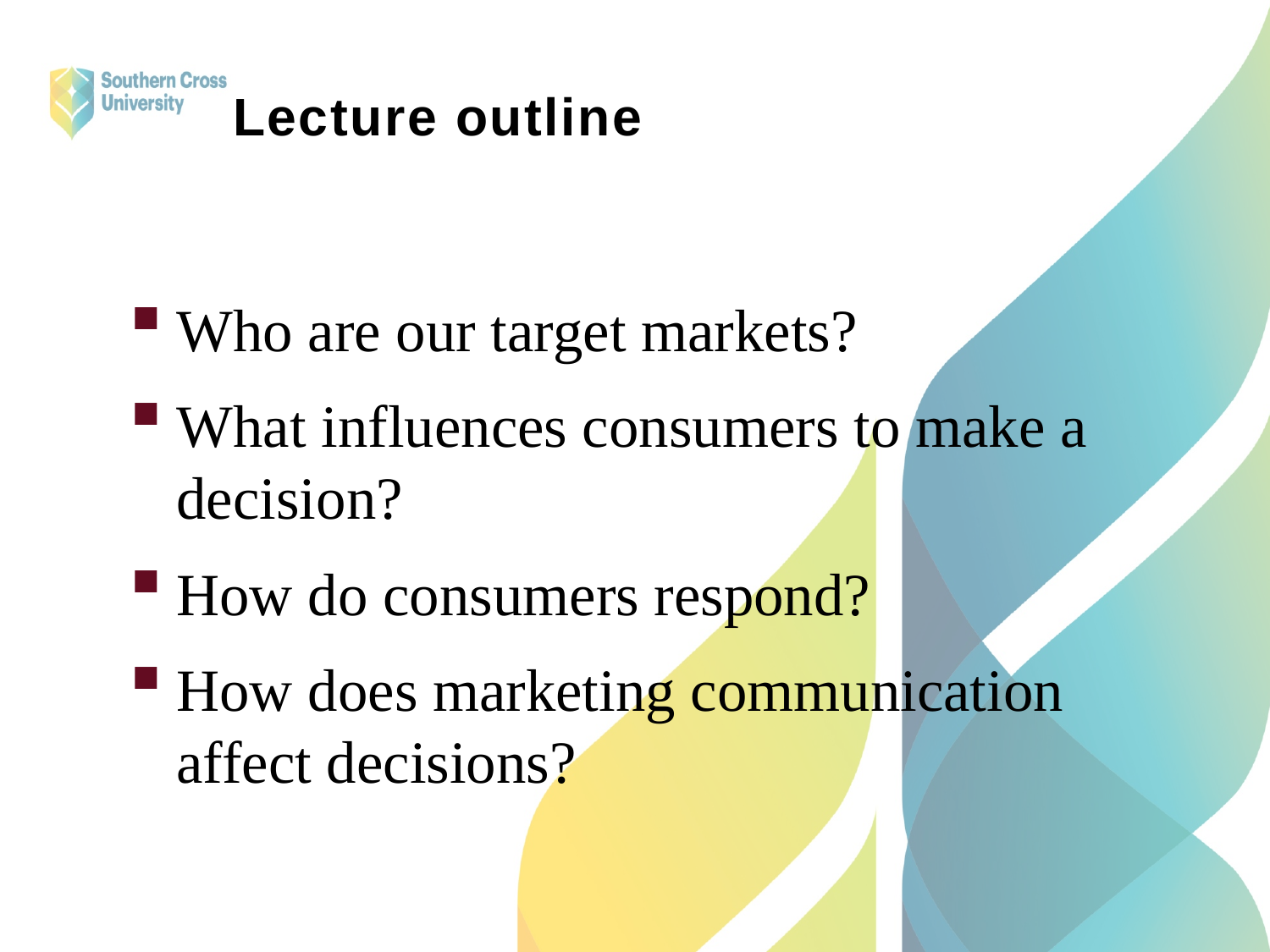

# Lecture outline
Who are our target markets?
What influences consumers to make a decision?
How do consumers respond?
How does marketing communication affect decisions?